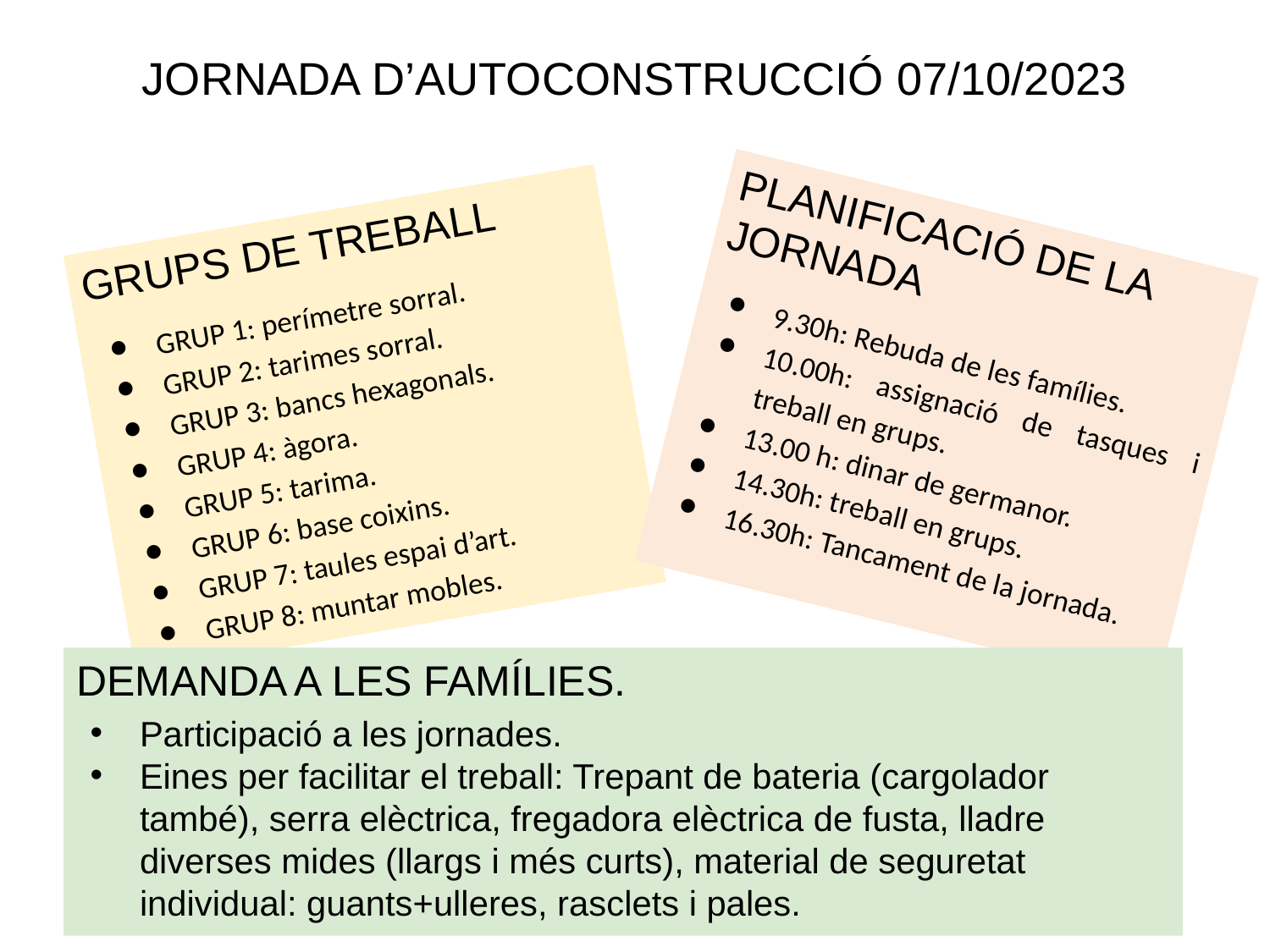

# JORNADA D’AUTOCONSTRUCCIÓ 07/10/2023
PLANIFICACIÓ DE LA JORNADA

9.30h: Rebuda de les famílies.
10.00h: assignació de tasques i treball en grups.
13.00 h: dinar de germanor.
14.30h: treball en grups.
16.30h: Tancament de la jornada.

GRUPS DE TREBALL

GRUP 1: perímetre sorral.
GRUP 2: tarimes sorral.
GRUP 3: bancs hexagonals.
GRUP 4: àgora.
GRUP 5: tarima.
GRUP 6: base coixins.
GRUP 7: taules espai d’art.
GRUP 8: muntar mobles.

DEMANDA A LES FAMÍLIES.
Participació a les jornades.
Eines per facilitar el treball: Trepant de bateria (cargolador també), serra elèctrica, fregadora elèctrica de fusta, lladre diverses mides (llargs i més curts), material de seguretat individual: guants+ulleres, rasclets i pales.